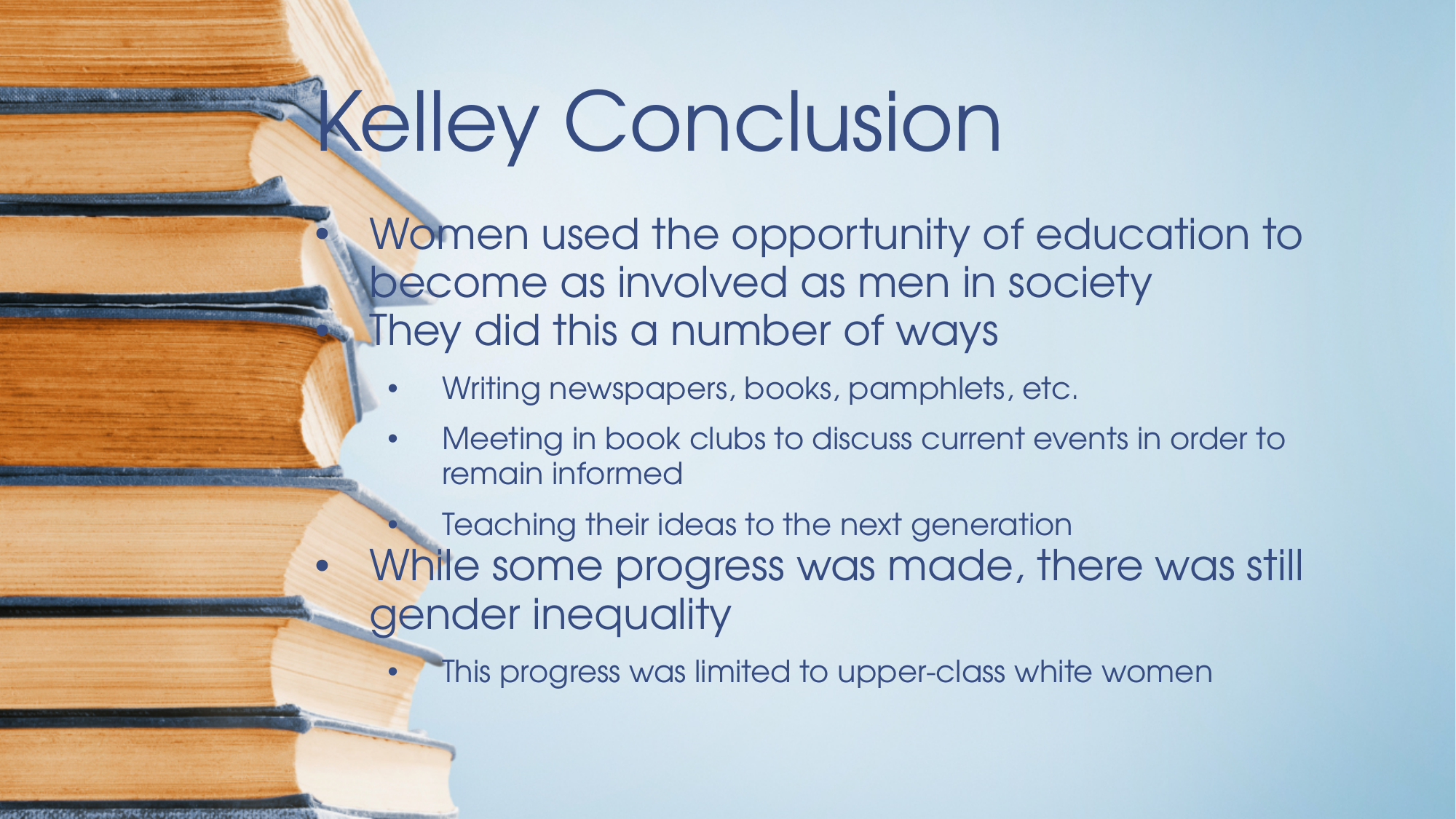

Kelley Conclusion
Women used the opportunity of education to become as involved as men in society
They did this a number of ways
Writing newspapers, books, pamphlets, etc.
Meeting in book clubs to discuss current events in order to remain informed
Teaching their ideas to the next generation
While some progress was made, there was still gender inequality
This progress was limited to upper-class white women